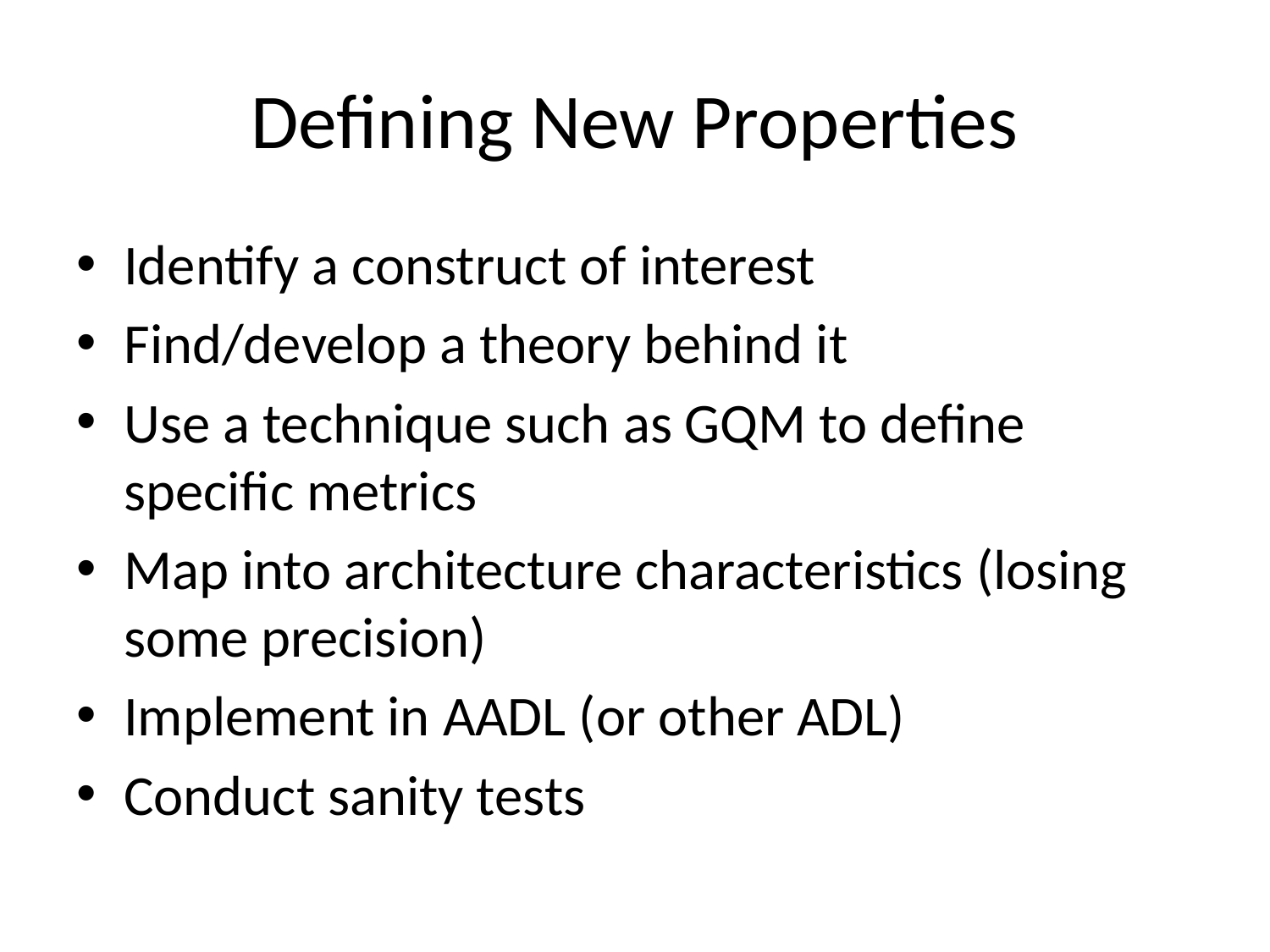

# Defining New Properties
Identify a construct of interest
Find/develop a theory behind it
Use a technique such as GQM to define specific metrics
Map into architecture characteristics (losing some precision)
Implement in AADL (or other ADL)
Conduct sanity tests